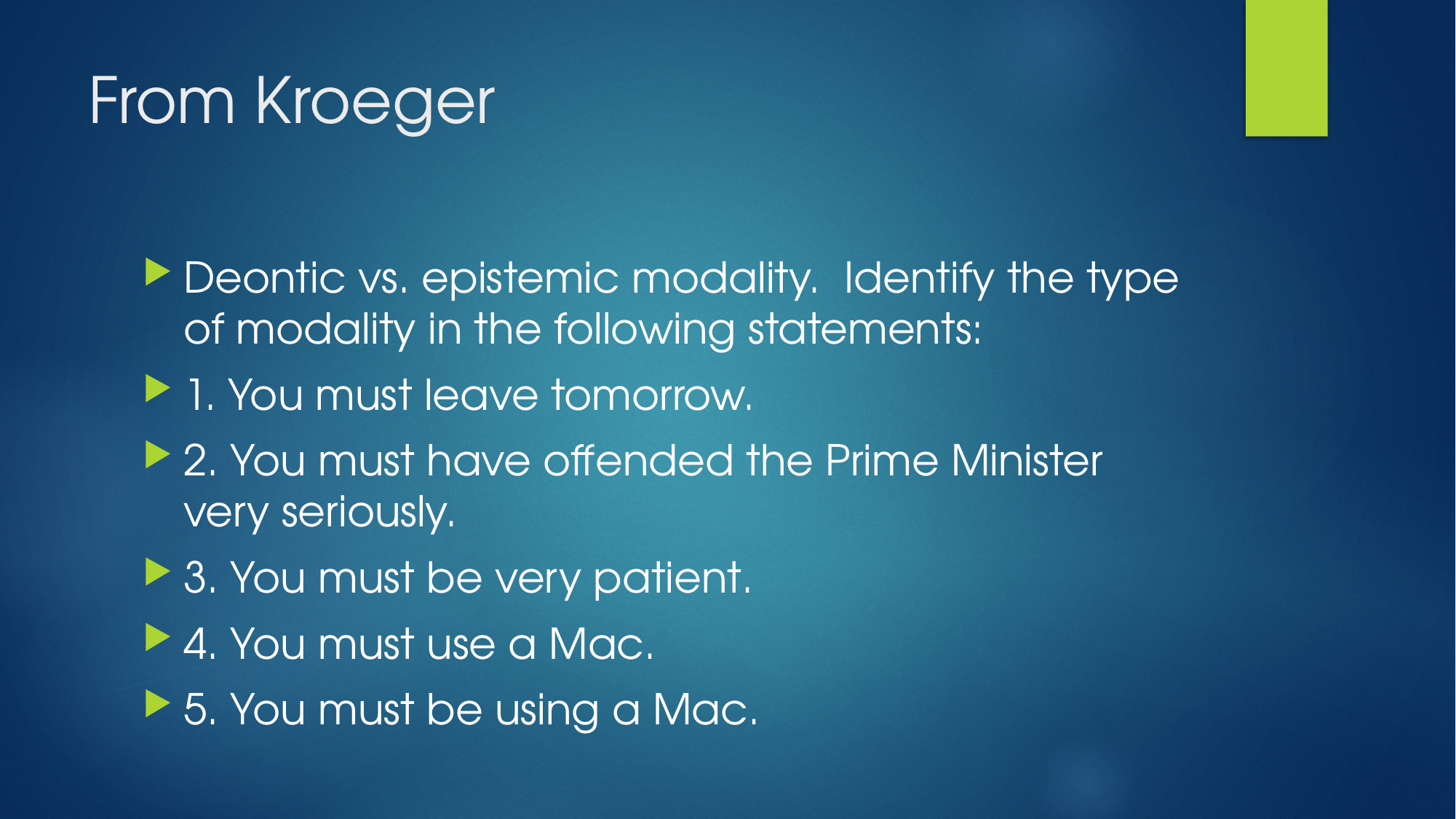

# From Kroeger
Deontic vs. epistemic modality.  Identify the type of modality in the following statements:
1. You must leave tomorrow.
2. You must have offended the Prime Minister very seriously.
3. You must be very patient.
4. You must use a Mac.
5. You must be using a Mac.